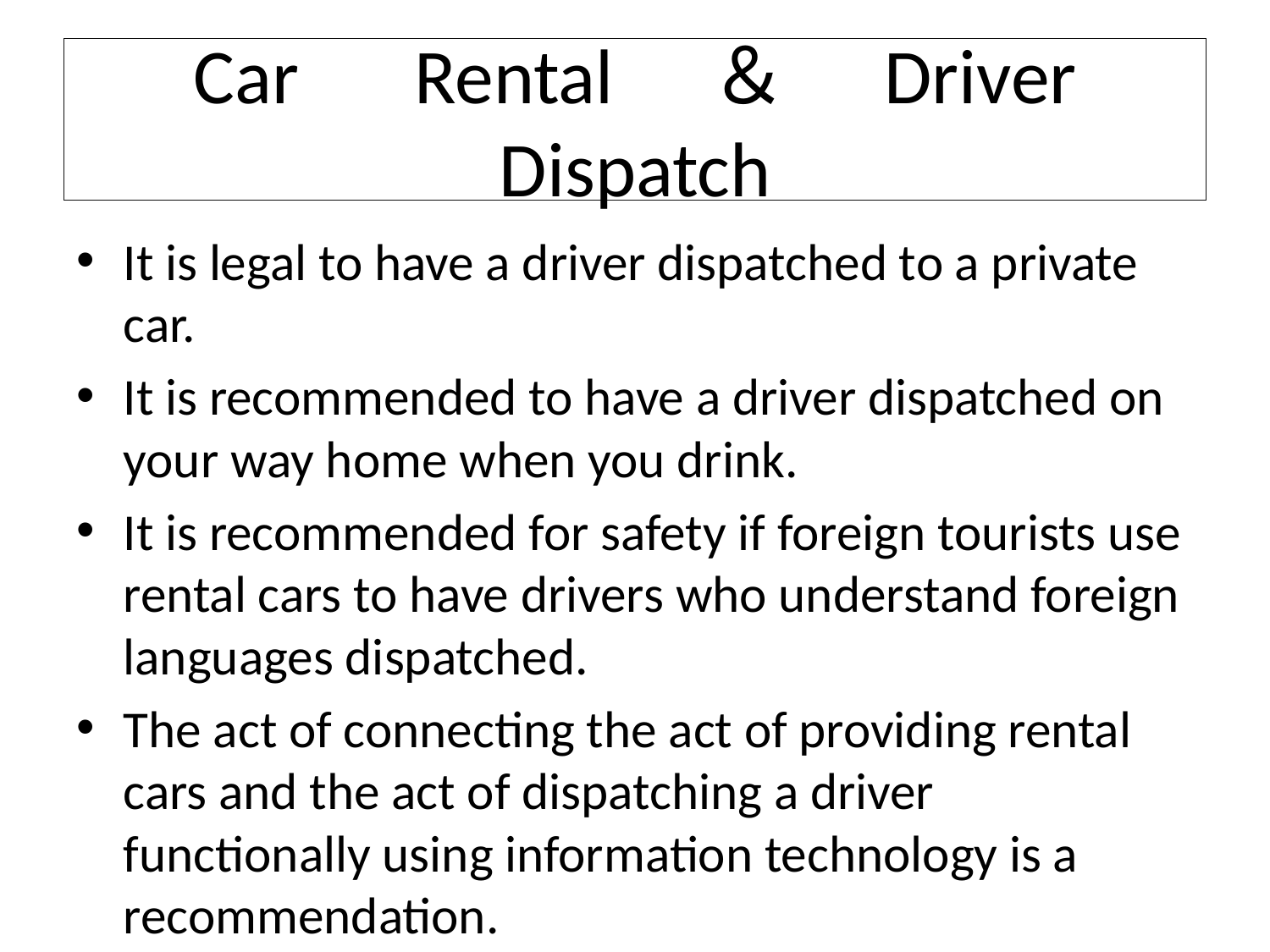

# Car　Rental　＆　Driver Dispatch
It is legal to have a driver dispatched to a private car.
It is recommended to have a driver dispatched on your way home when you drink.
It is recommended for safety if foreign tourists use rental cars to have drivers who understand foreign languages dispatched.
The act of connecting the act of providing rental cars and the act of dispatching a driver functionally using information technology is a recommendation.